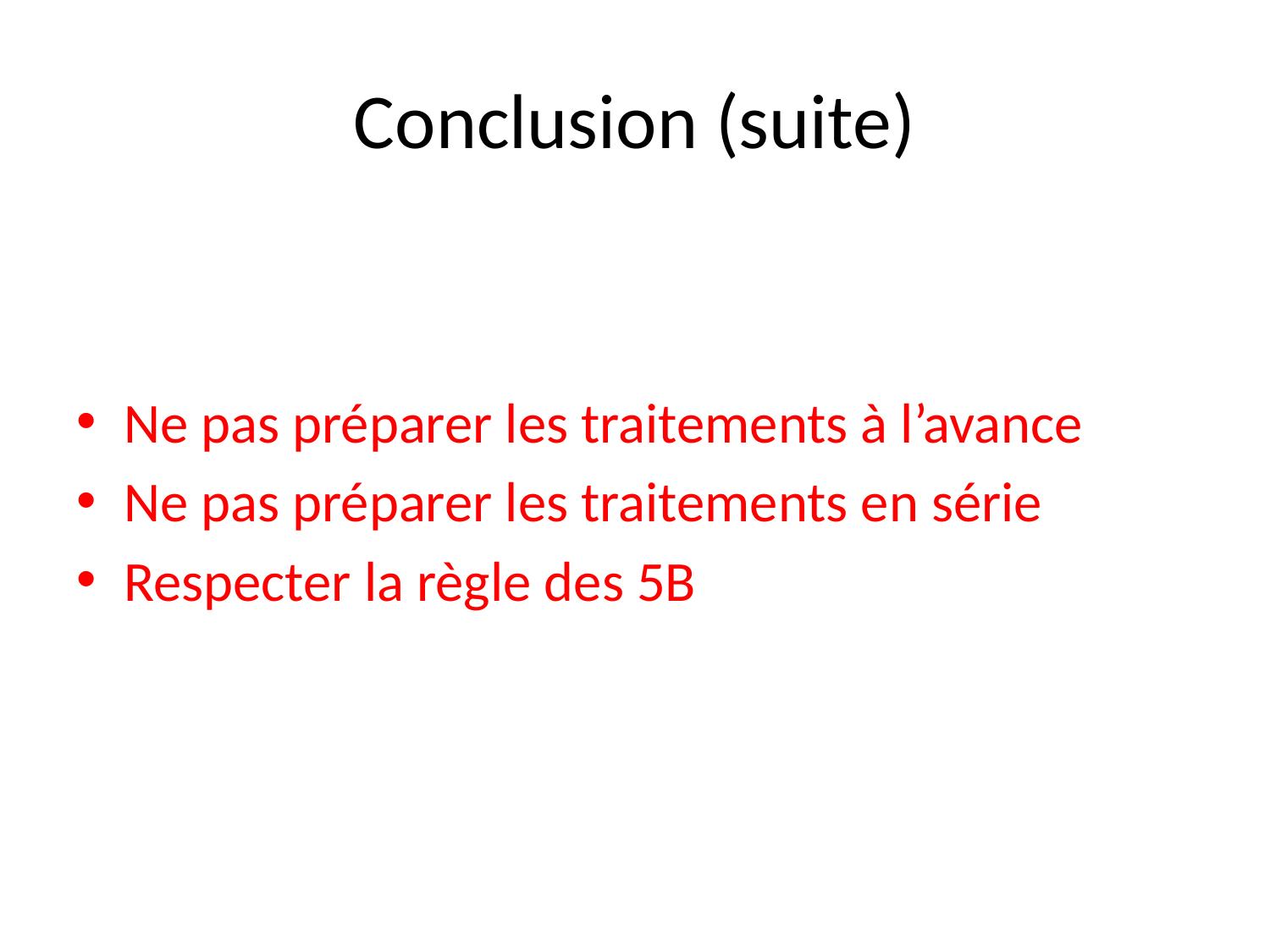

# Conclusion (suite)

Ne pas préparer les traitements à l’avance
Ne pas préparer les traitements en série
Respecter la règle des 5B